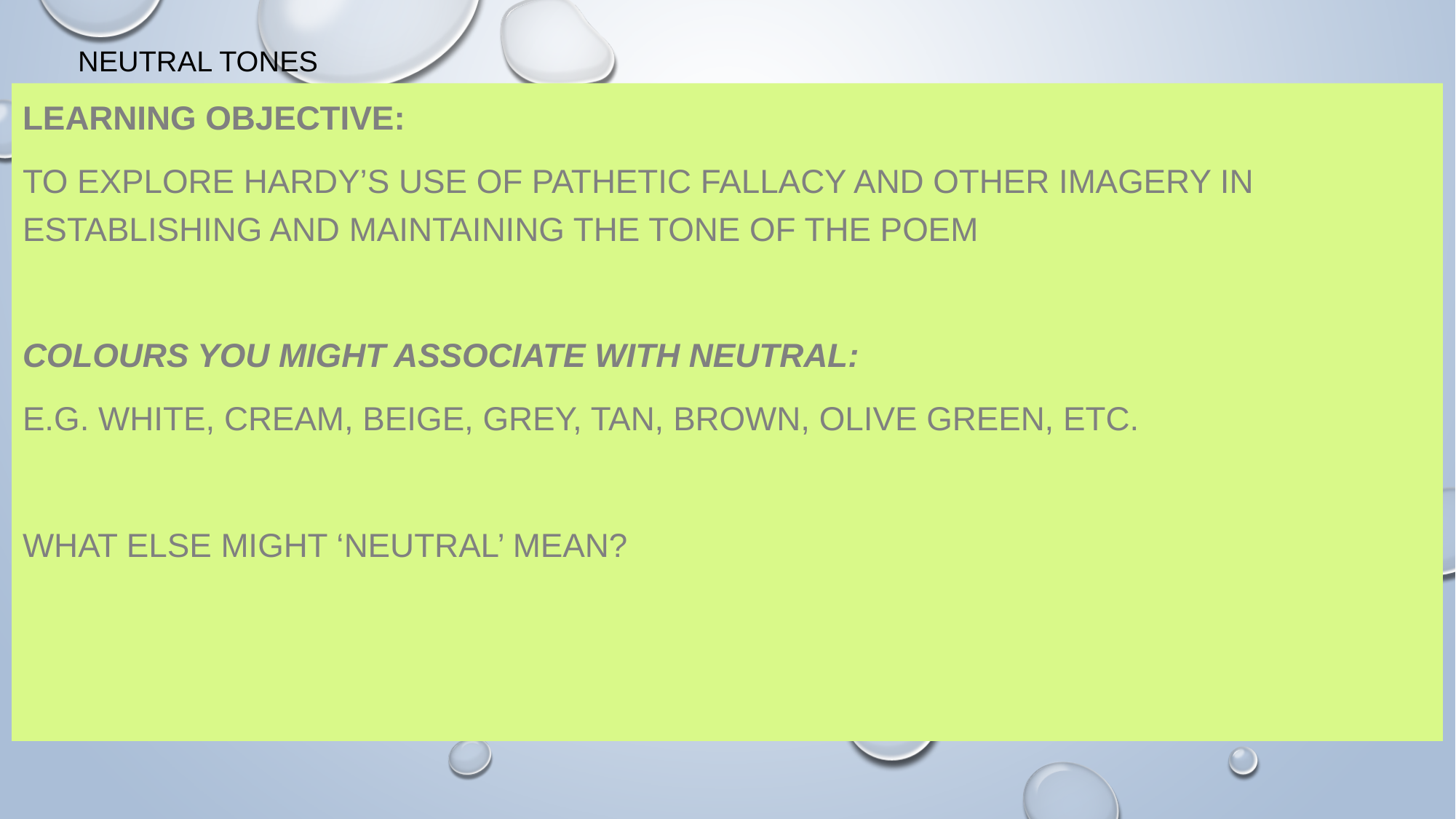

# Neutral tones
Learning objective:
to explore Hardy’s use of pathetic fallacy and other imagery in establishing and maintaining the tone of the poem

Colours you might associate with neutral:
e.g. white, cream, beige, grey, tan, brown, olive green, etc.

What else might ‘neutral’ mean?